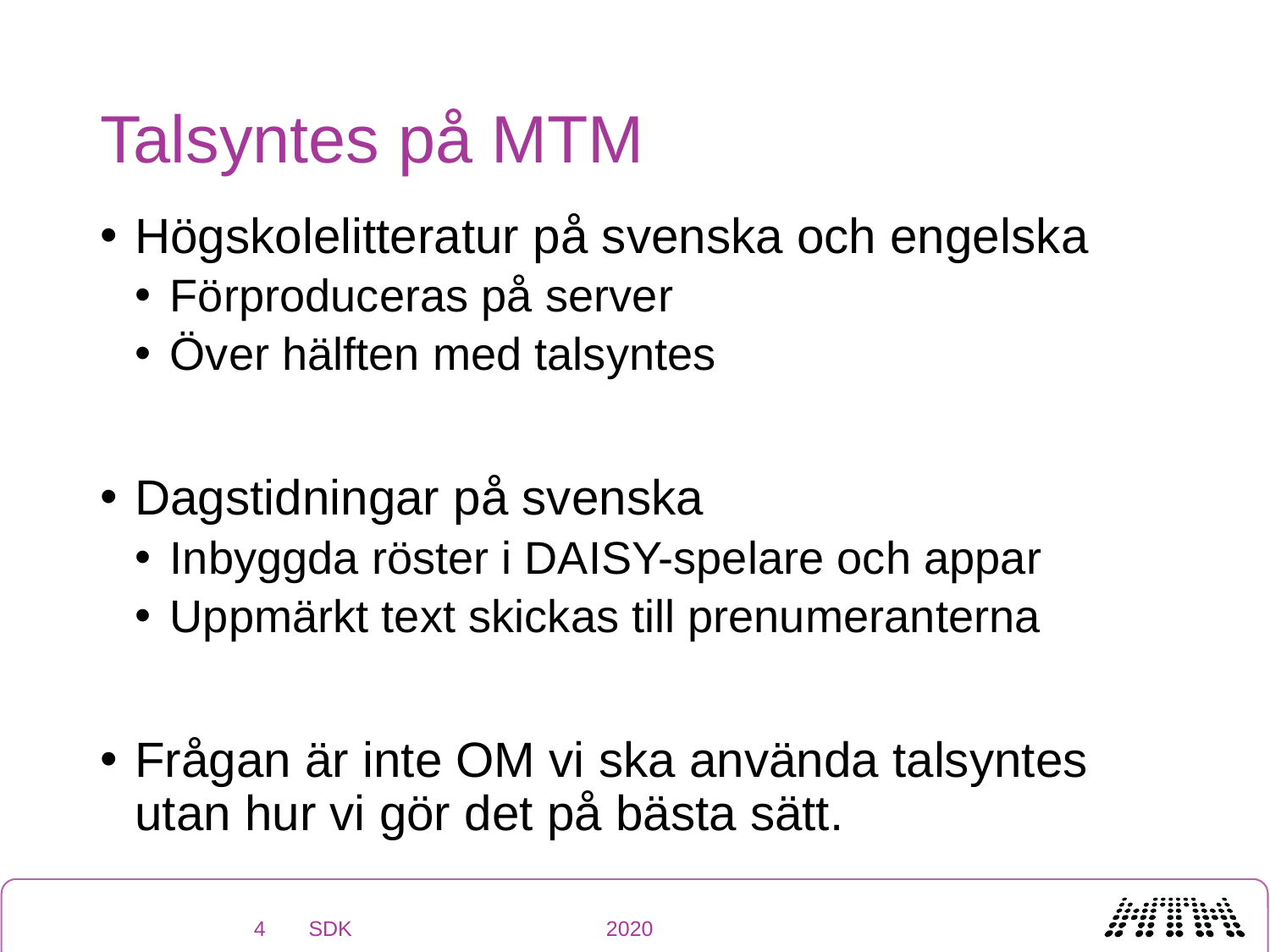

# Talsyntes på MTM
Högskolelitteratur på svenska och engelska
Förproduceras på server
Över hälften med talsyntes

Dagstidningar på svenska
Inbyggda röster i DAISY-spelare och appar
Uppmärkt text skickas till prenumeranterna

Frågan är inte OM vi ska använda talsyntes utan hur vi gör det på bästa sätt.
4
SDK                                           2020